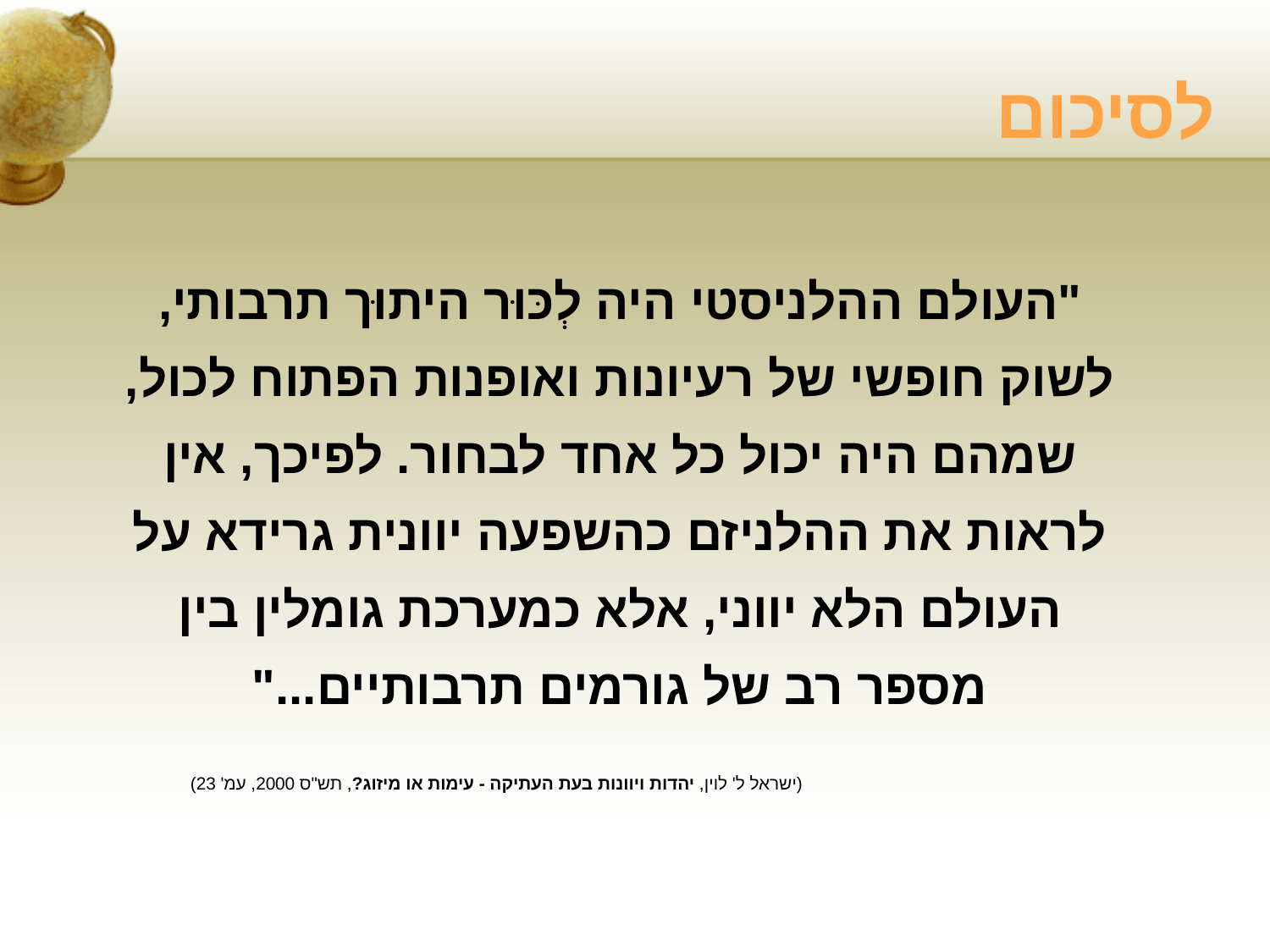

# לסיכום
"העולם ההלניסטי היה לְכּוּר היתוּך תרבותי, לשוק חופשי של רעיונות ואופנות הפתוח לכול, שמהם היה יכול כל אחד לבחור. לפיכך, אין לראות את ההלניזם כהשפעה יוונית גרידא על העולם הלא יווני, אלא כמערכת גומלין בין מספר רב של גורמים תרבותיים..."
(ישראל ל' לוין, יהדות ויוונות בעת העתיקה - עימות או מיזוג?, תש"ס 2000, עמ' 23)